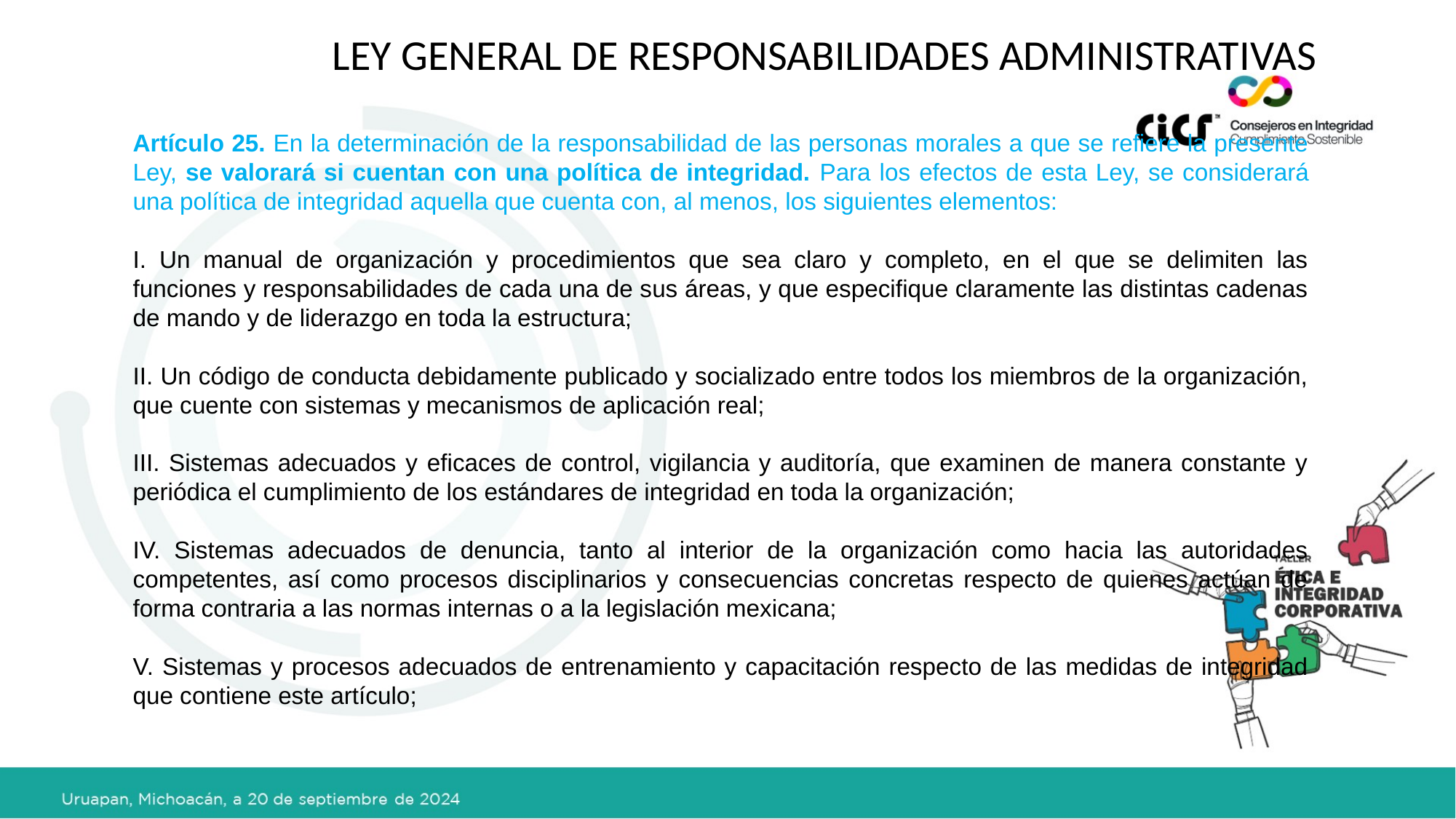

LEY GENERAL DE RESPONSABILIDADES ADMINISTRATIVAS

Artículo 25. En la determinación de la responsabilidad de las personas morales a que se refiere la presente Ley, se valorará si cuentan con una política de integridad. Para los efectos de esta Ley, se considerará una política de integridad aquella que cuenta con, al menos, los siguientes elementos:

I. Un manual de organización y procedimientos que sea claro y completo, en el que se delimiten las funciones y responsabilidades de cada una de sus áreas, y que especifique claramente las distintas cadenas de mando y de liderazgo en toda la estructura;

II. Un código de conducta debidamente publicado y socializado entre todos los miembros de la organización, que cuente con sistemas y mecanismos de aplicación real;

III. Sistemas adecuados y eficaces de control, vigilancia y auditoría, que examinen de manera constante y periódica el cumplimiento de los estándares de integridad en toda la organización;

IV. Sistemas adecuados de denuncia, tanto al interior de la organización como hacia las autoridades competentes, así como procesos disciplinarios y consecuencias concretas respecto de quienes actúan de forma contraria a las normas internas o a la legislación mexicana;

V. Sistemas y procesos adecuados de entrenamiento y capacitación respecto de las medidas de integridad que contiene este artículo;